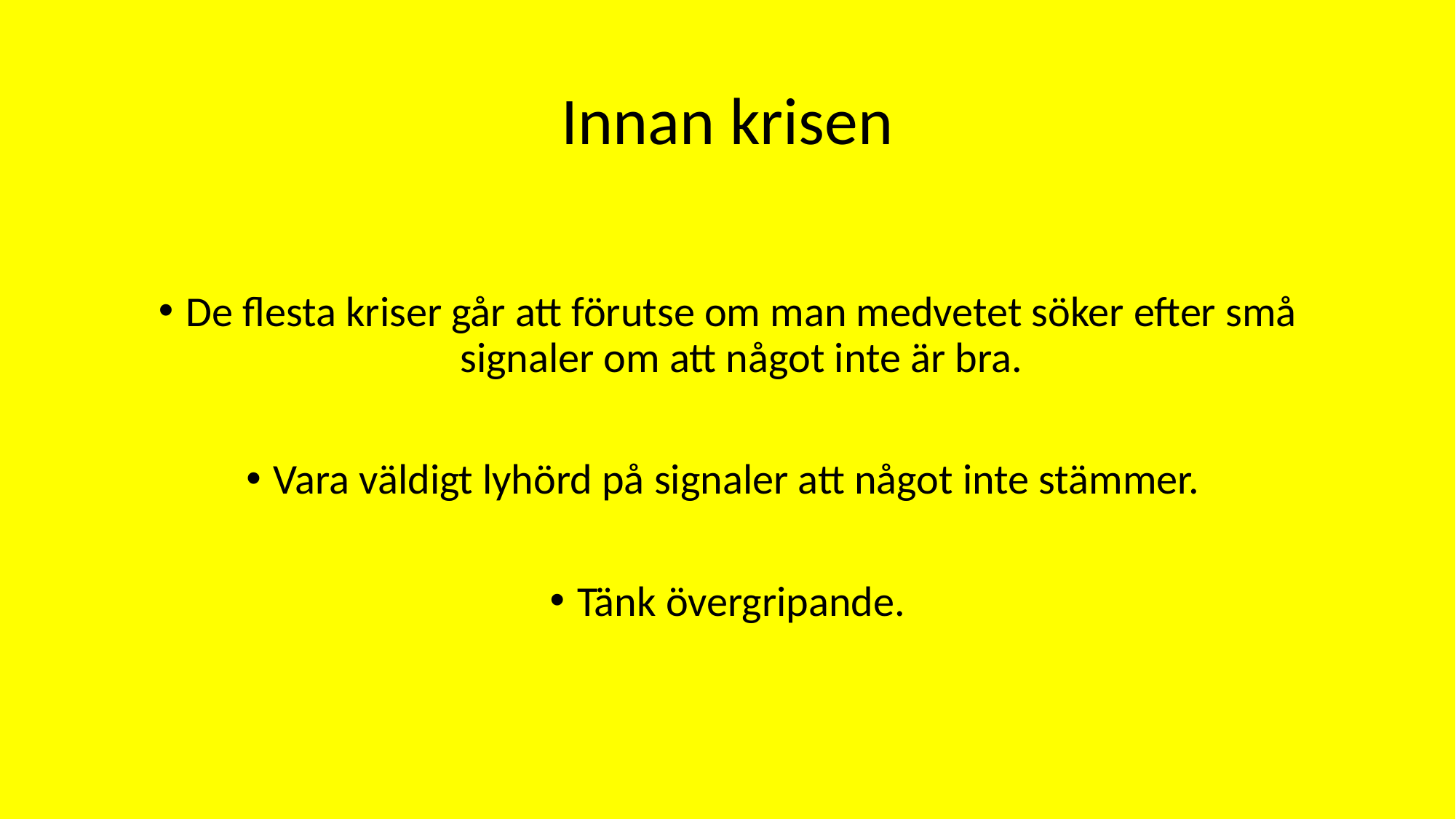

# Innan krisen

De flesta kriser går att förutse om man medvetet söker efter små signaler om att något inte är bra.

Vara väldigt lyhörd på signaler att något inte stämmer.

Tänk övergripande.